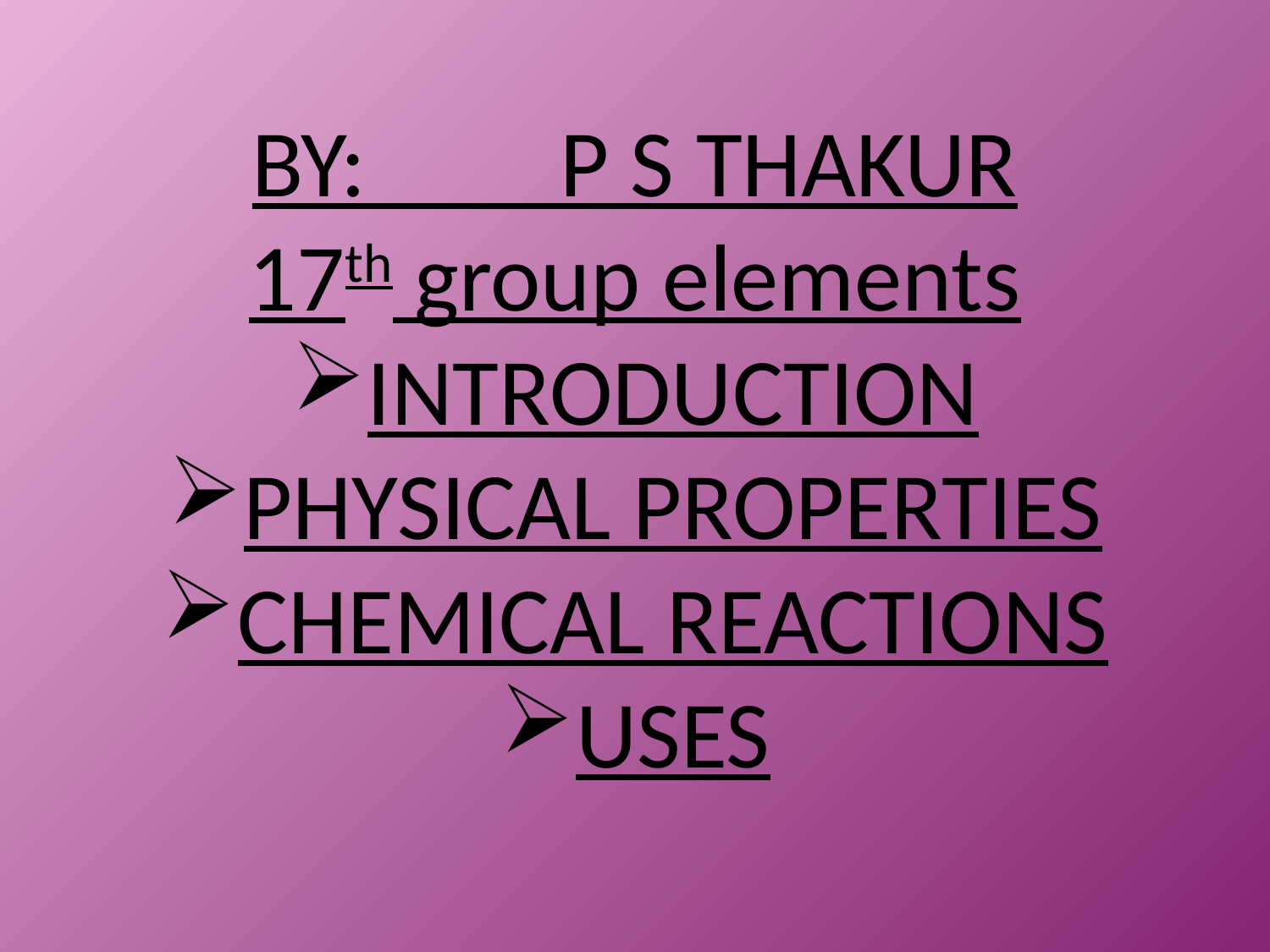

BY:         P S THAKUR
17th group elements
INTRODUCTION
PHYSICAL PROPERTIES
CHEMICAL REACTIONS
USES